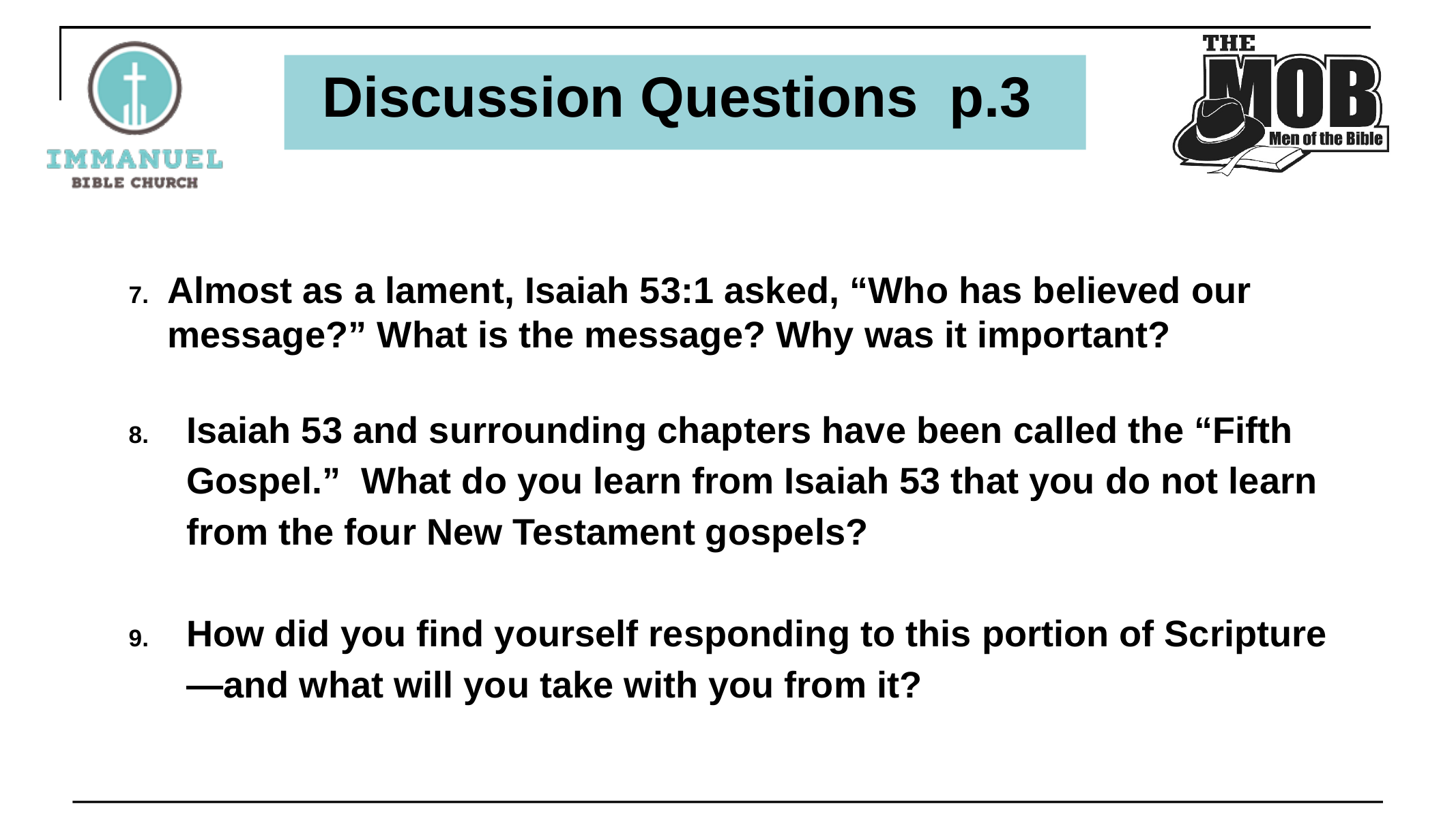

# Discussion Questions  p.3

Almost as a lament, Isaiah 53:1 asked, “Who has believed our message?” What is the message? Why was it important?

Isaiah 53 and surrounding chapters have been called the “Fifth Gospel.”  What do you learn from Isaiah 53 that you do not learn from the four New Testament gospels?

How did you find yourself responding to this portion of Scripture—and what will you take with you from it?